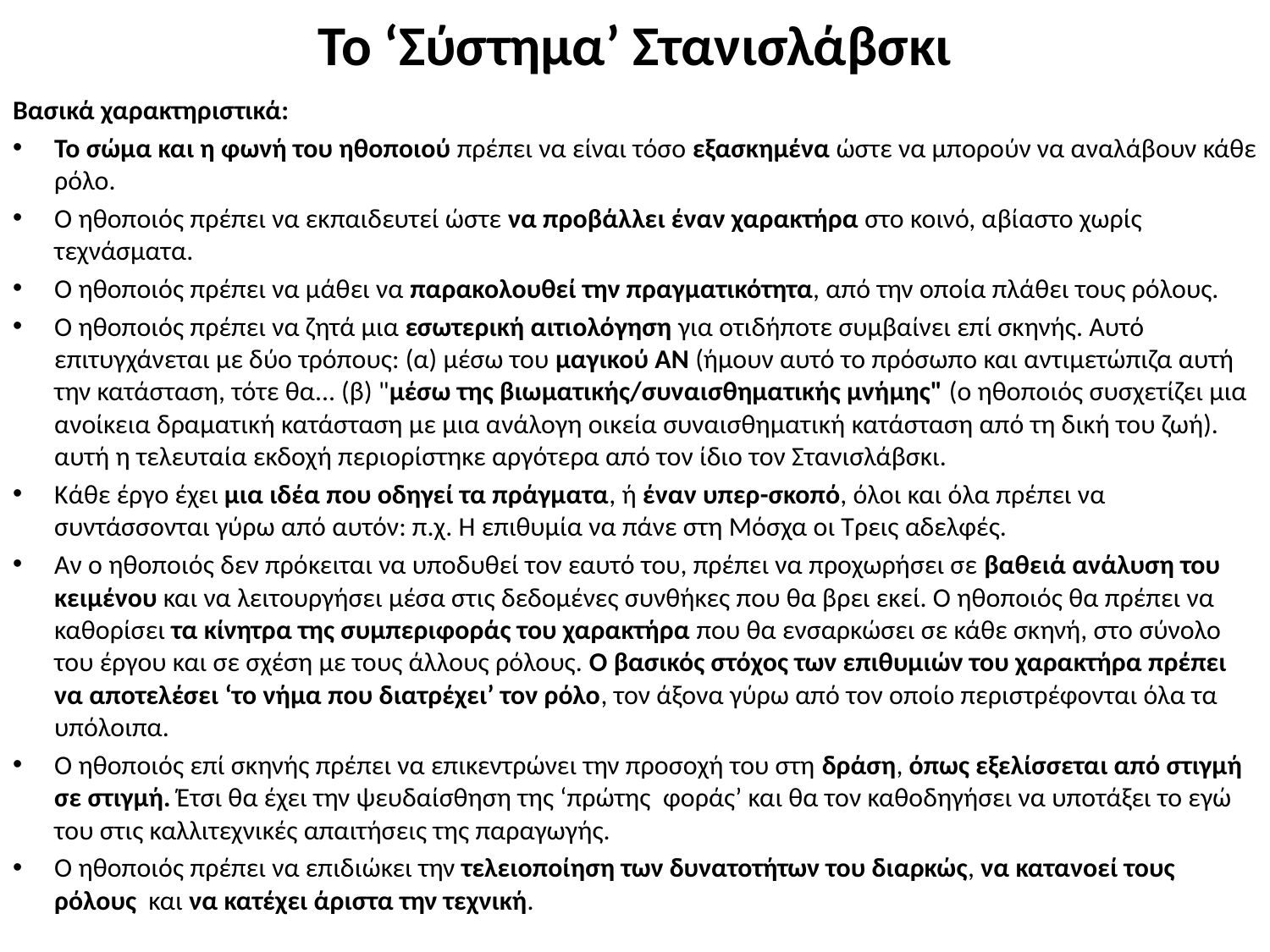

# Το ‘Σύστημα’ Στανισλάβσκι
Βασικά χαρακτηριστικά:
Το σώμα και η φωνή του ηθοποιού πρέπει να είναι τόσο εξασκημένα ώστε να μπορούν να αναλάβουν κάθε ρόλο.
Ο ηθοποιός πρέπει να εκπαιδευτεί ώστε να προβάλλει έναν χαρακτήρα στο κοινό, αβίαστο χωρίς τεχνάσματα.
Ο ηθοποιός πρέπει να μάθει να παρακολουθεί την πραγματικότητα, από την οποία πλάθει τους ρόλους.
Ο ηθοποιός πρέπει να ζητά μια εσωτερική αιτιολόγηση για οτιδήποτε συμβαίνει επί σκηνής. Αυτό επιτυγχάνεται με δύο τρόπους: (α) μέσω του μαγικού ΑΝ (ήμουν αυτό το πρόσωπο και αντιμετώπιζα αυτή την κατάσταση, τότε θα... (β) "μέσω της βιωματικής/συναισθηματικής μνήμης" (ο ηθοποιός συσχετίζει μια ανοίκεια δραματική κατάσταση με μια ανάλογη οικεία συναισθηματική κατάσταση από τη δική του ζωή). αυτή η τελευταία εκδοχή περιορίστηκε αργότερα από τον ίδιο τον Στανισλάβσκι.
Κάθε έργο έχει μια ιδέα που οδηγεί τα πράγματα, ή έναν υπερ-σκοπό, όλοι και όλα πρέπει να συντάσσονται γύρω από αυτόν: π.χ. Η επιθυμία να πάνε στη Μόσχα οι Τρεις αδελφές.
Αν ο ηθοποιός δεν πρόκειται να υποδυθεί τον εαυτό του, πρέπει να προχωρήσει σε βαθειά ανάλυση του κειμένου και να λειτουργήσει μέσα στις δεδομένες συνθήκες που θα βρει εκεί. Ο ηθοποιός θα πρέπει να καθορίσει τα κίνητρα της συμπεριφοράς του χαρακτήρα που θα ενσαρκώσει σε κάθε σκηνή, στο σύνολο του έργου και σε σχέση με τους άλλους ρόλους. Ο βασικός στόχος των επιθυμιών του χαρακτήρα πρέπει να αποτελέσει ‘το νήμα που διατρέχει’ τον ρόλο, τον άξονα γύρω από τον οποίο περιστρέφονται όλα τα  υπόλοιπα.
Ο ηθοποιός επί σκηνής πρέπει να επικεντρώνει την προσοχή του στη δράση, όπως εξελίσσεται από στιγμή σε στιγμή. Έτσι θα έχει την ψευδαίσθηση της ‘πρώτης  φοράς’ και θα τον καθοδηγήσει να υποτάξει το εγώ του στις καλλιτεχνικές απαιτήσεις της παραγωγής.
Ο ηθοποιός πρέπει να επιδιώκει την τελειοποίηση των δυνατοτήτων του διαρκώς, να κατανοεί τους ρόλους  και να κατέχει άριστα την τεχνική.